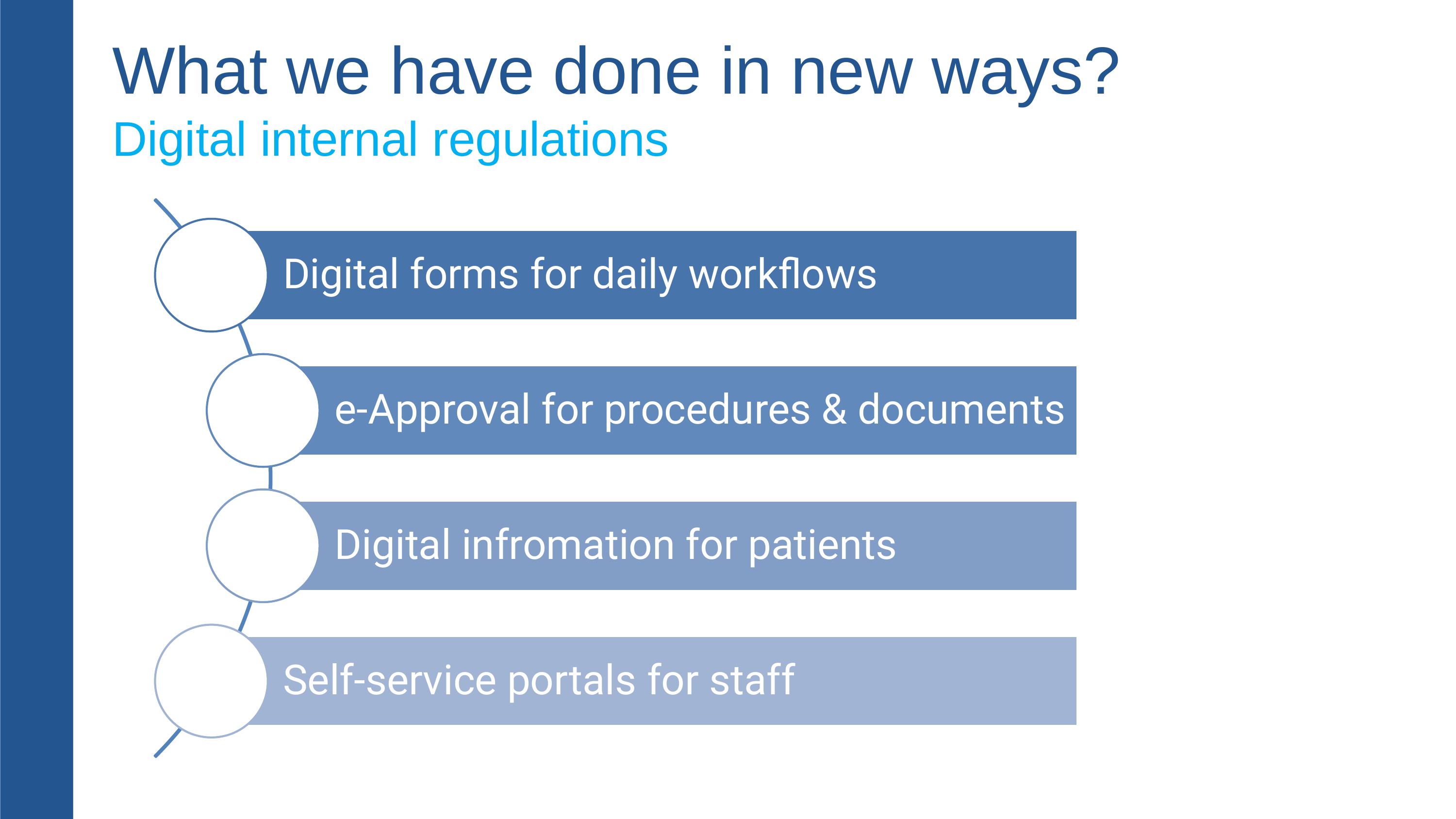

What we have done in new ways?
Digital internal regulations
Digital forms for daily workflows
e-Approval for procedures & documents
Digital infromation for patients
Self-service portals for staff